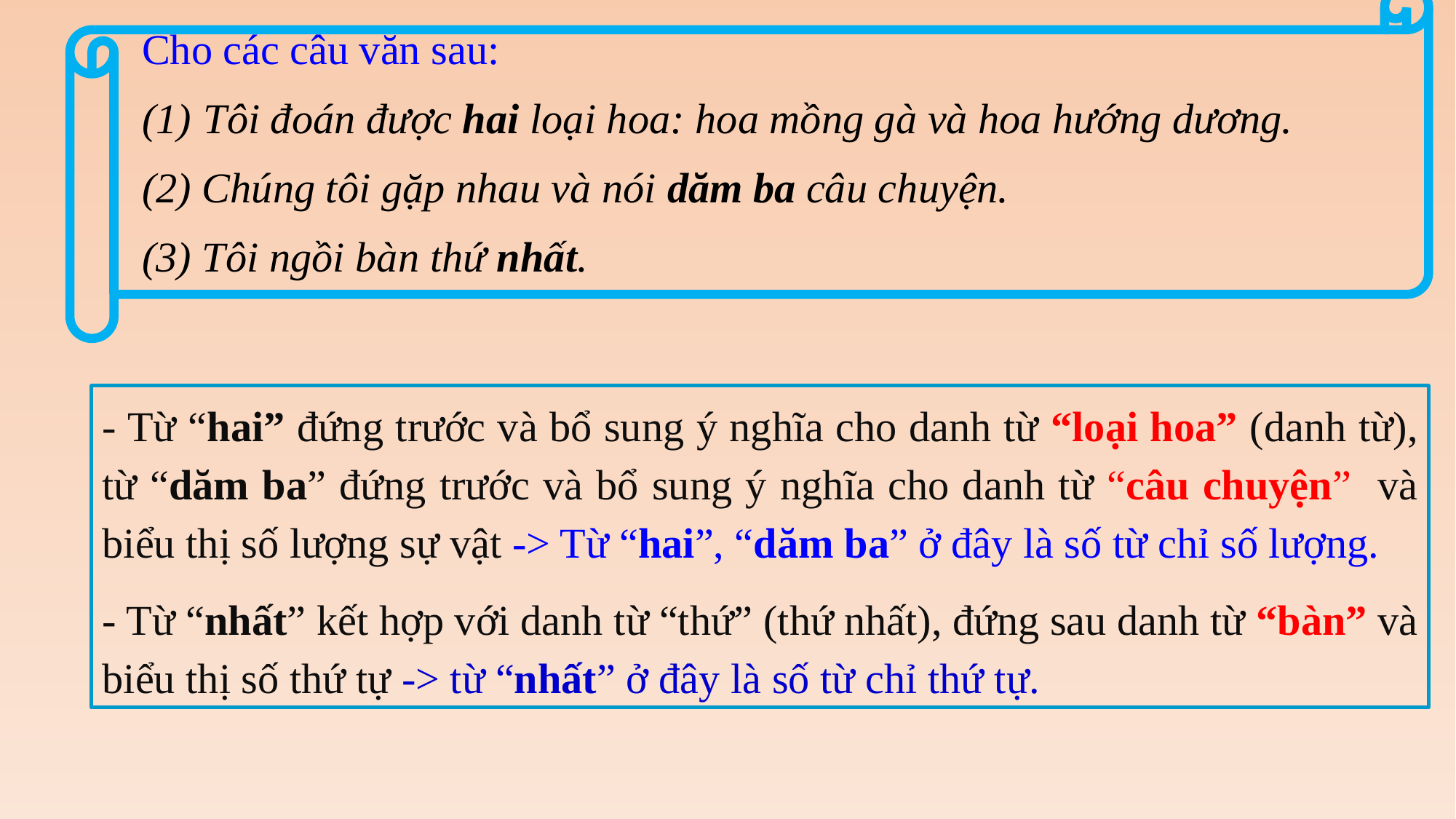

Cho các câu văn sau:
Tôi đoán được hai loại hoa: hoa mồng gà và hoa hướng dương.
(2) Chúng tôi gặp nhau và nói dăm ba câu chuyện.
(3) Tôi ngồi bàn thứ nhất.
- Từ “hai” đứng trước và bổ sung ý nghĩa cho danh từ “loại hoa” (danh từ), từ “dăm ba” đứng trước và bổ sung ý nghĩa cho danh từ “câu chuyện”  và biểu thị số lượng sự vật -> Từ “hai”, “dăm ba” ở đây là số từ chỉ số lượng.
- Từ “nhất” kết hợp với danh từ “thứ” (thứ nhất), đứng sau danh từ “bàn” và biểu thị số thứ tự -> từ “nhất” ở đây là số từ chỉ thứ tự.